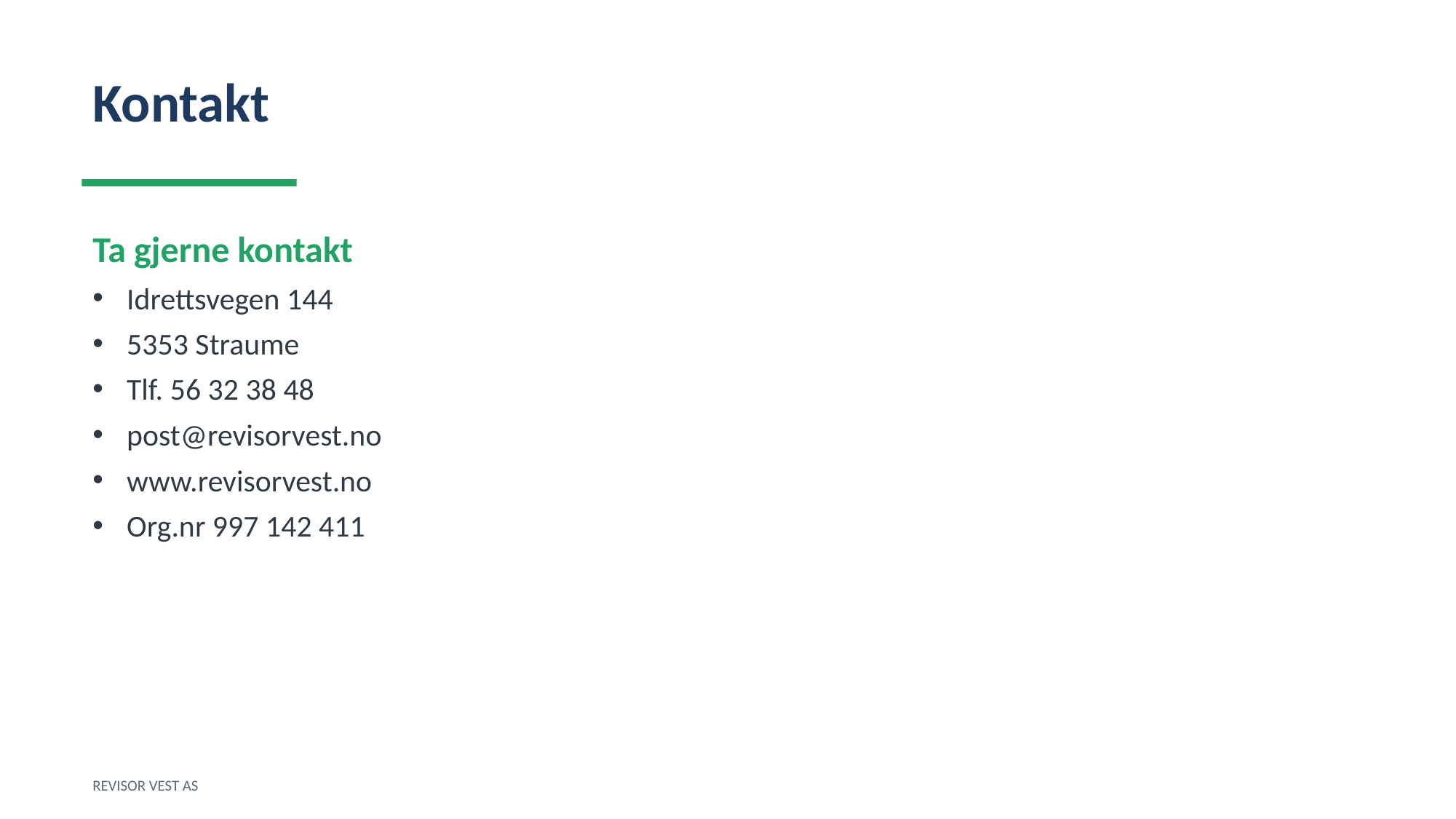

Kontakt

Ta gjerne kontakt
Idrettsvegen 144
5353 Straume
Tlf. 56 32 38 48
post@revisorvest.no
www.revisorvest.no
Org.nr 997 142 411
REVISOR VEST AS